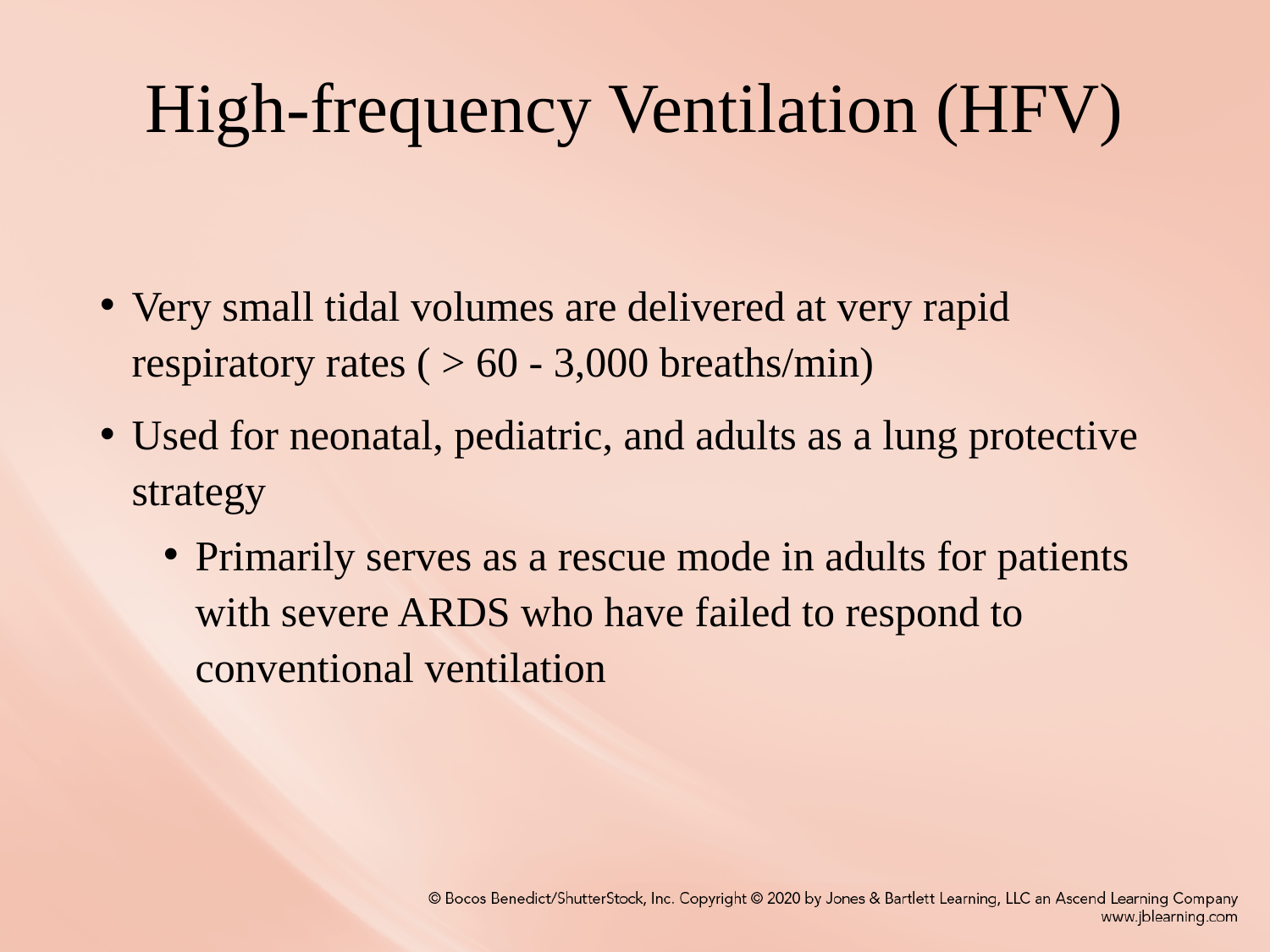

# High-frequency Ventilation (HFV)
Very small tidal volumes are delivered at very rapid respiratory rates ( > 60 - 3,000 breaths/min)
Used for neonatal, pediatric, and adults as a lung protective strategy
Primarily serves as a rescue mode in adults for patients with severe ARDS who have failed to respond to conventional ventilation